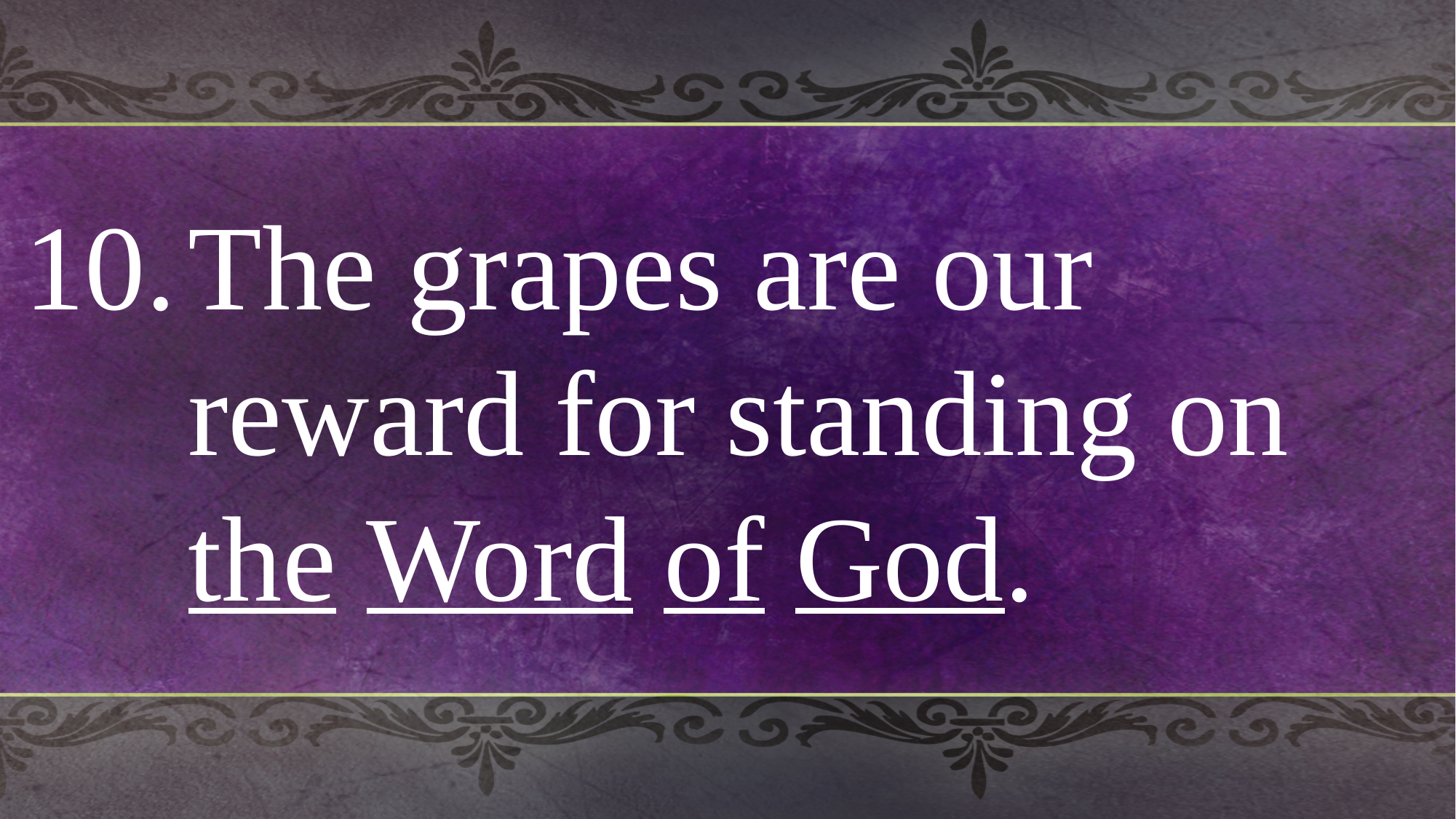

The grapes are our reward for standing on the Word of God.